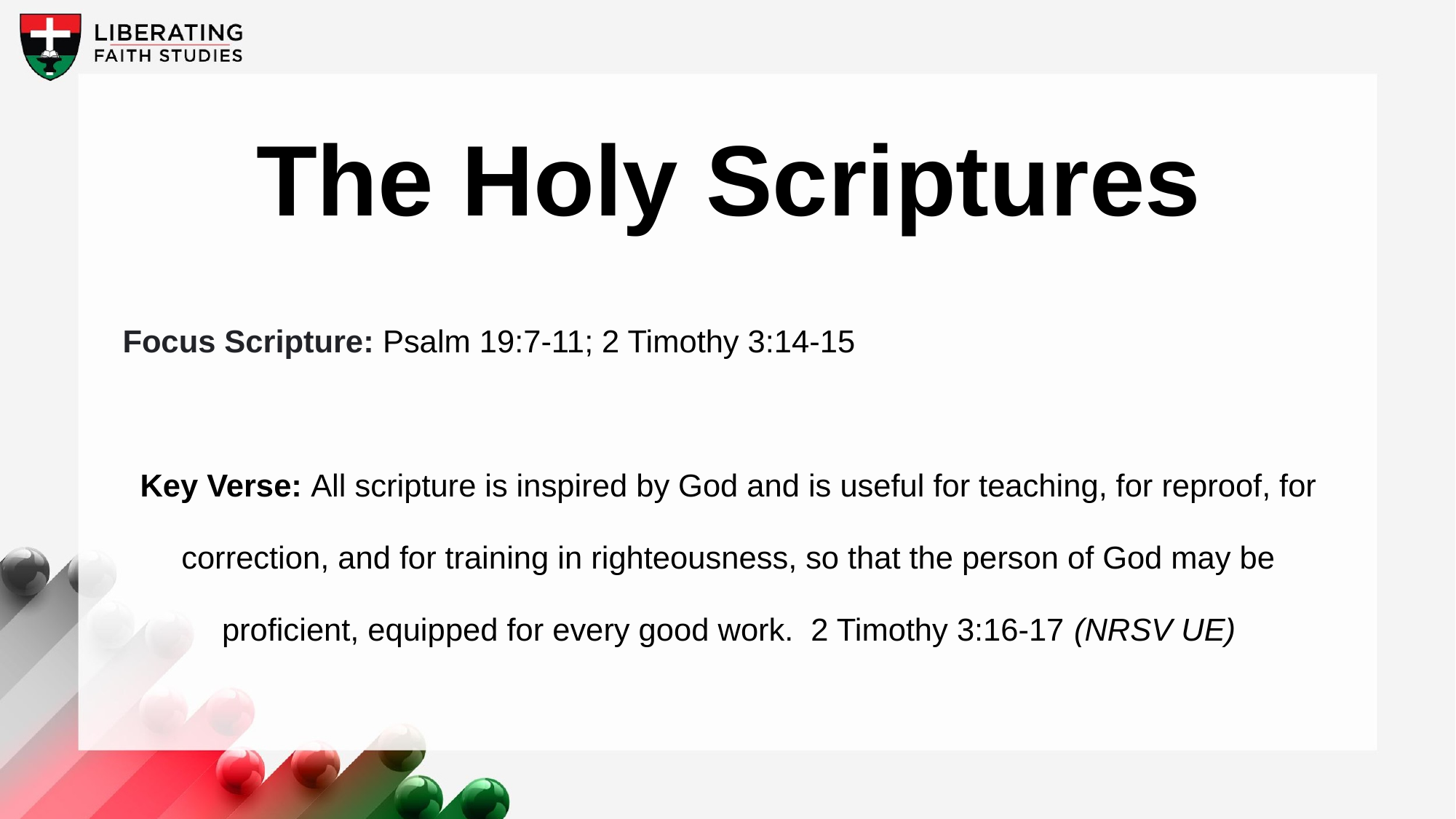

The Holy Scriptures

Focus Scripture: Psalm 19:7-11; 2 Timothy 3:14-15

Key Verse: All scripture is inspired by God and is useful for teaching, for reproof, for correction, and for training in righteousness, so that the person of God may be proficient, equipped for every good work.  2 Timothy 3:16-17 (NRSV UE)